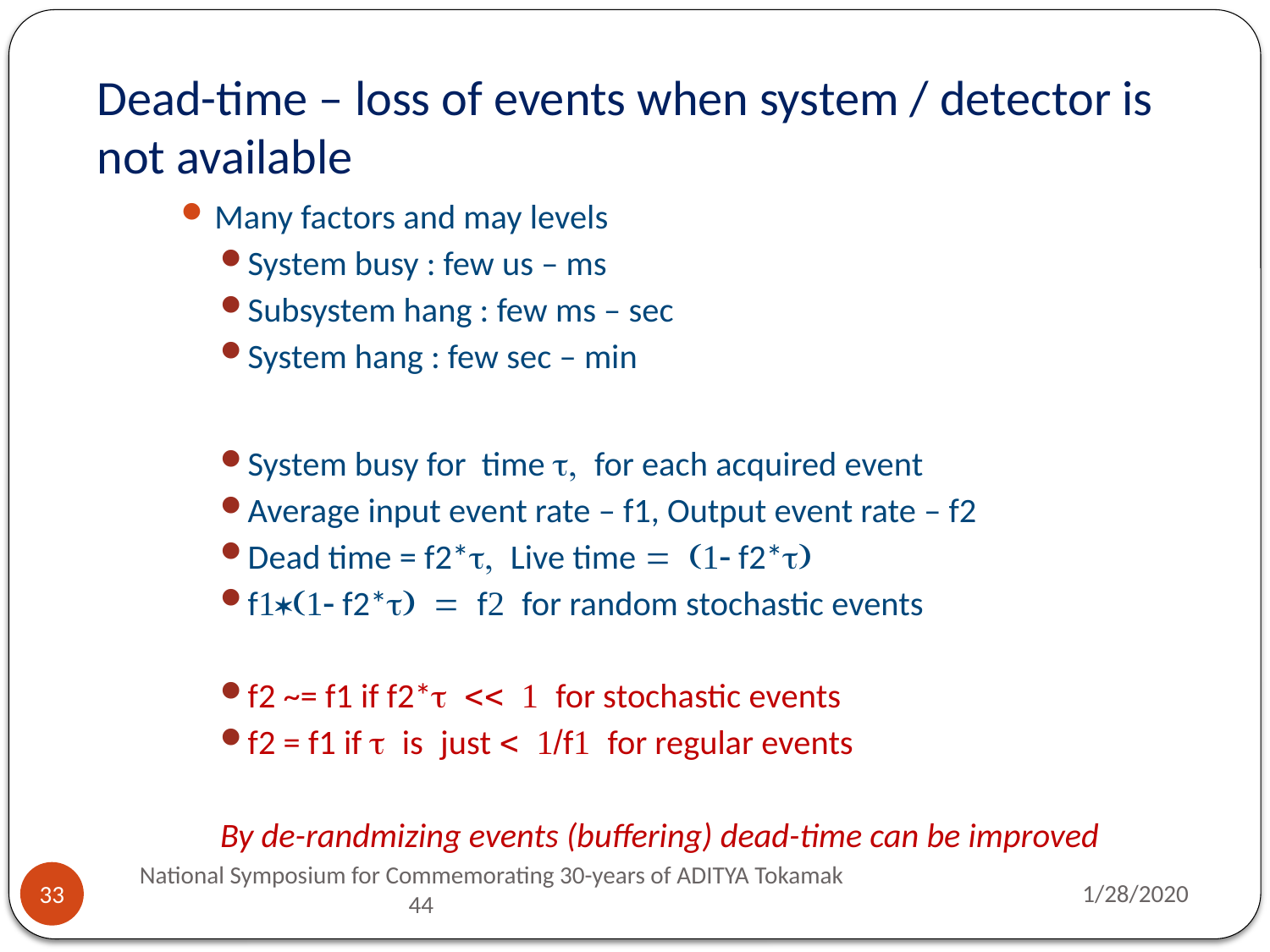

# Dead-time – loss of events when system / detector is not available
Many factors and may levels
System busy : few us – ms
Subsystem hang : few ms – sec
System hang : few sec – min

System busy for  time τ, for each acquired event
Average input event rate – f1, Output event rate – f2
Dead time = f2*τ, Live time = (1− f2*τ)
f1∗(1− f2*τ) = f2 for random stochastic events

f2 ~= f1 if f2*τ << 1 for stochastic events
f2 = f1 if τ is just < 1/f1 for regular events

By de-randmizing events (buffering) dead-time can be improved
National Symposium for Commemorating 30-years of ADITYA Tokamak                                                             44
1/28/2020
33